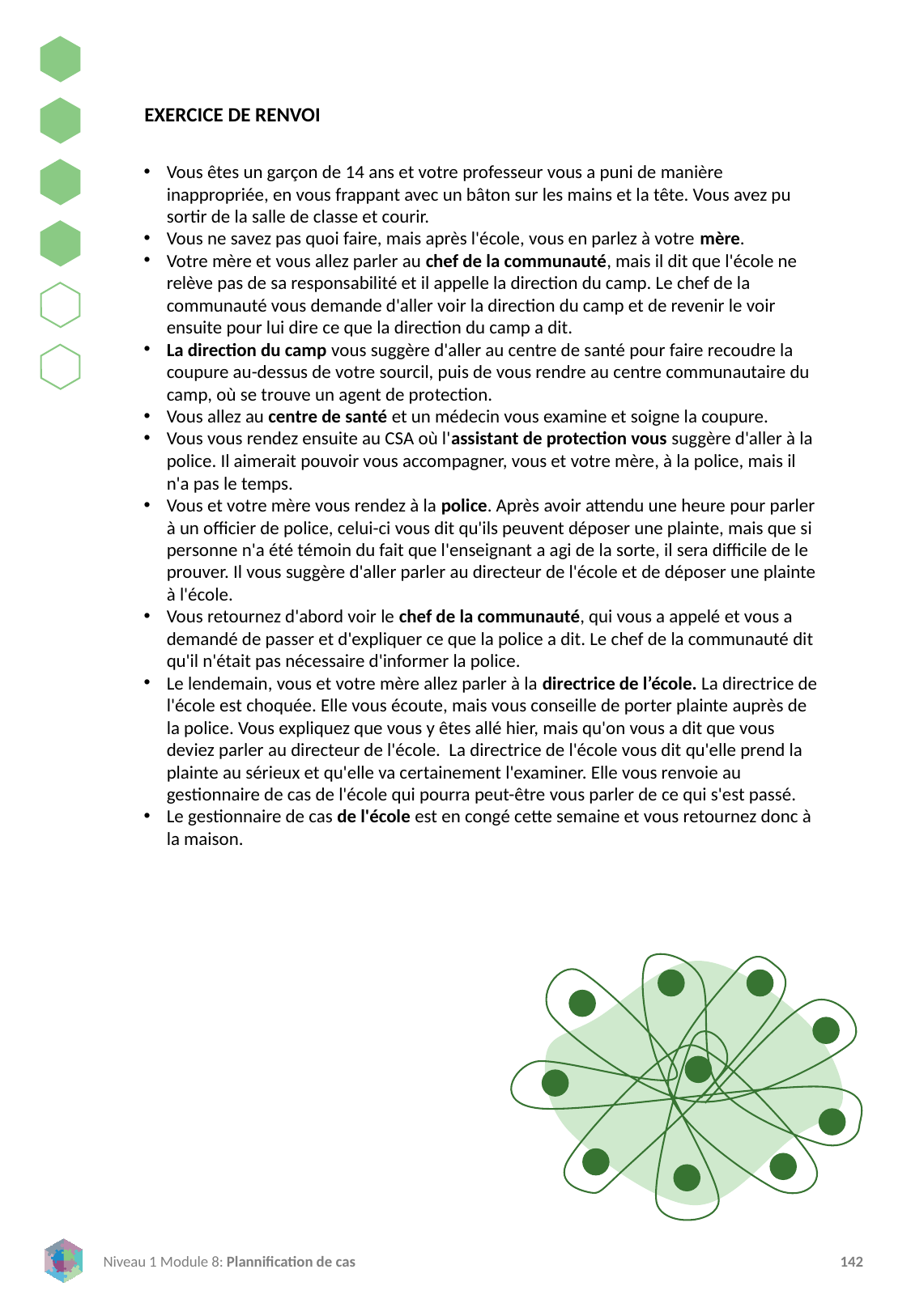

EXERCICE DE RENVOI

Vous êtes un garçon de 14 ans et votre professeur vous a puni de manière inappropriée, en vous frappant avec un bâton sur les mains et la tête. Vous avez pu sortir de la salle de classe et courir.
Vous ne savez pas quoi faire, mais après l'école, vous en parlez à votre mère.
Votre mère et vous allez parler au chef de la communauté, mais il dit que l'école ne relève pas de sa responsabilité et il appelle la direction du camp. Le chef de la communauté vous demande d'aller voir la direction du camp et de revenir le voir ensuite pour lui dire ce que la direction du camp a dit.
La direction du camp vous suggère d'aller au centre de santé pour faire recoudre la coupure au-dessus de votre sourcil, puis de vous rendre au centre communautaire du camp, où se trouve un agent de protection.
Vous allez au centre de santé et un médecin vous examine et soigne la coupure.
Vous vous rendez ensuite au CSA où l'assistant de protection vous suggère d'aller à la police. Il aimerait pouvoir vous accompagner, vous et votre mère, à la police, mais il n'a pas le temps.
Vous et votre mère vous rendez à la police. Après avoir attendu une heure pour parler à un officier de police, celui-ci vous dit qu'ils peuvent déposer une plainte, mais que si personne n'a été témoin du fait que l'enseignant a agi de la sorte, il sera difficile de le prouver. Il vous suggère d'aller parler au directeur de l'école et de déposer une plainte à l'école.
Vous retournez d'abord voir le chef de la communauté, qui vous a appelé et vous a demandé de passer et d'expliquer ce que la police a dit. Le chef de la communauté dit qu'il n'était pas nécessaire d'informer la police.
Le lendemain, vous et votre mère allez parler à la directrice de l’école. La directrice de l'école est choquée. Elle vous écoute, mais vous conseille de porter plainte auprès de la police. Vous expliquez que vous y êtes allé hier, mais qu'on vous a dit que vous deviez parler au directeur de l'école.  La directrice de l'école vous dit qu'elle prend la plainte au sérieux et qu'elle va certainement l'examiner. Elle vous renvoie au gestionnaire de cas de l'école qui pourra peut-être vous parler de ce qui s'est passé.
Le gestionnaire de cas de l'école est en congé cette semaine et vous retournez donc à la maison.